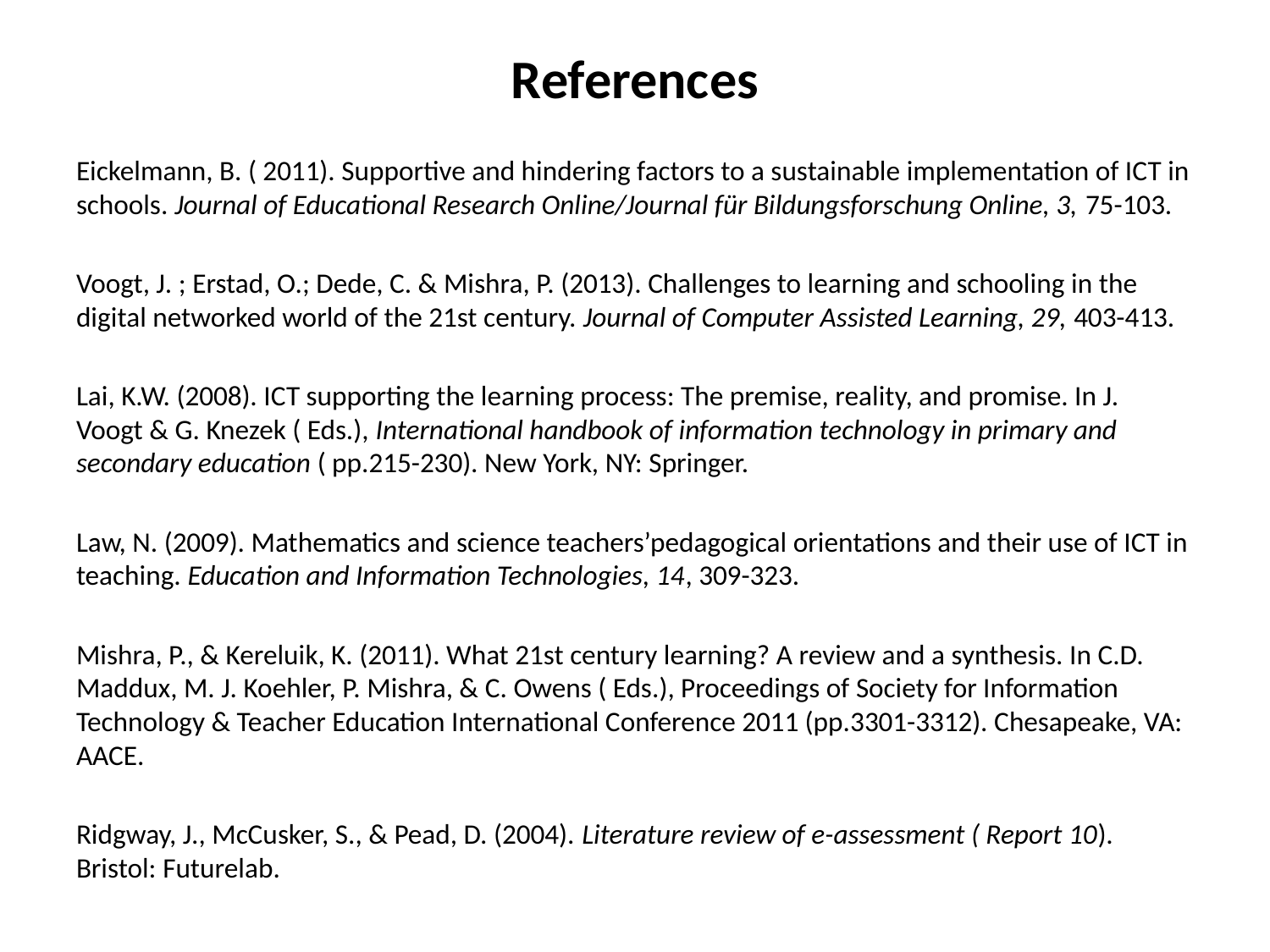

# References
Eickelmann, B. ( 2011). Supportive and hindering factors to a sustainable implementation of ICT in schools. Journal of Educational Research Online/Journal für Bildungsforschung Online, 3, 75-103.

Voogt, J. ; Erstad, O.; Dede, C. & Mishra, P. (2013). Challenges to learning and schooling in the digital networked world of the 21st century. Journal of Computer Assisted Learning, 29, 403-413.

Lai, K.W. (2008). ICT supporting the learning process: The premise, reality, and promise. In J. Voogt & G. Knezek ( Eds.), International handbook of information technology in primary and secondary education ( pp.215-230). New York, NY: Springer.

Law, N. (2009). Mathematics and science teachers’pedagogical orientations and their use of ICT in teaching. Education and Information Technologies, 14, 309-323.

Mishra, P., & Kereluik, K. (2011). What 21st century learning? A review and a synthesis. In C.D. Maddux, M. J. Koehler, P. Mishra, & C. Owens ( Eds.), Proceedings of Society for Information Technology & Teacher Education International Conference 2011 (pp.3301-3312). Chesapeake, VA: AACE.

Ridgway, J., McCusker, S., & Pead, D. (2004). Literature review of e-assessment ( Report 10). Bristol: Futurelab.